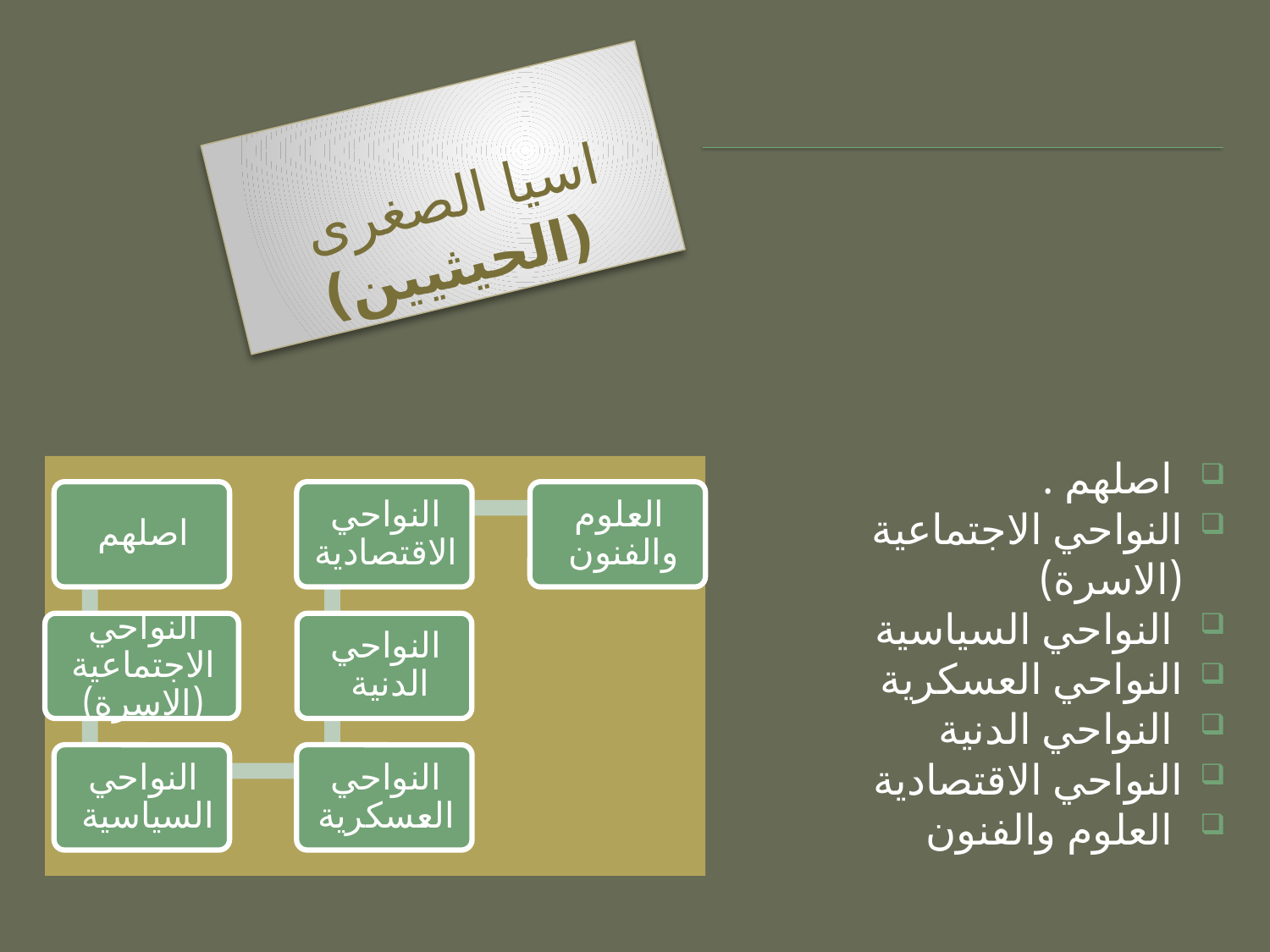

# اسيا الصغرى (الحيثيين)
 اصلهم .
النواحي الاجتماعية (الاسرة)
 النواحي السياسية
النواحي العسكرية
 النواحي الدنية
النواحي الاقتصادية
 العلوم والفنون

اصلهم
النواحي الاجتماعية (الاسرة)
النواحي السياسية
النواحي العسكرية
النواحي الدنية
النواحي الاقتصادية
العلوم والفنون